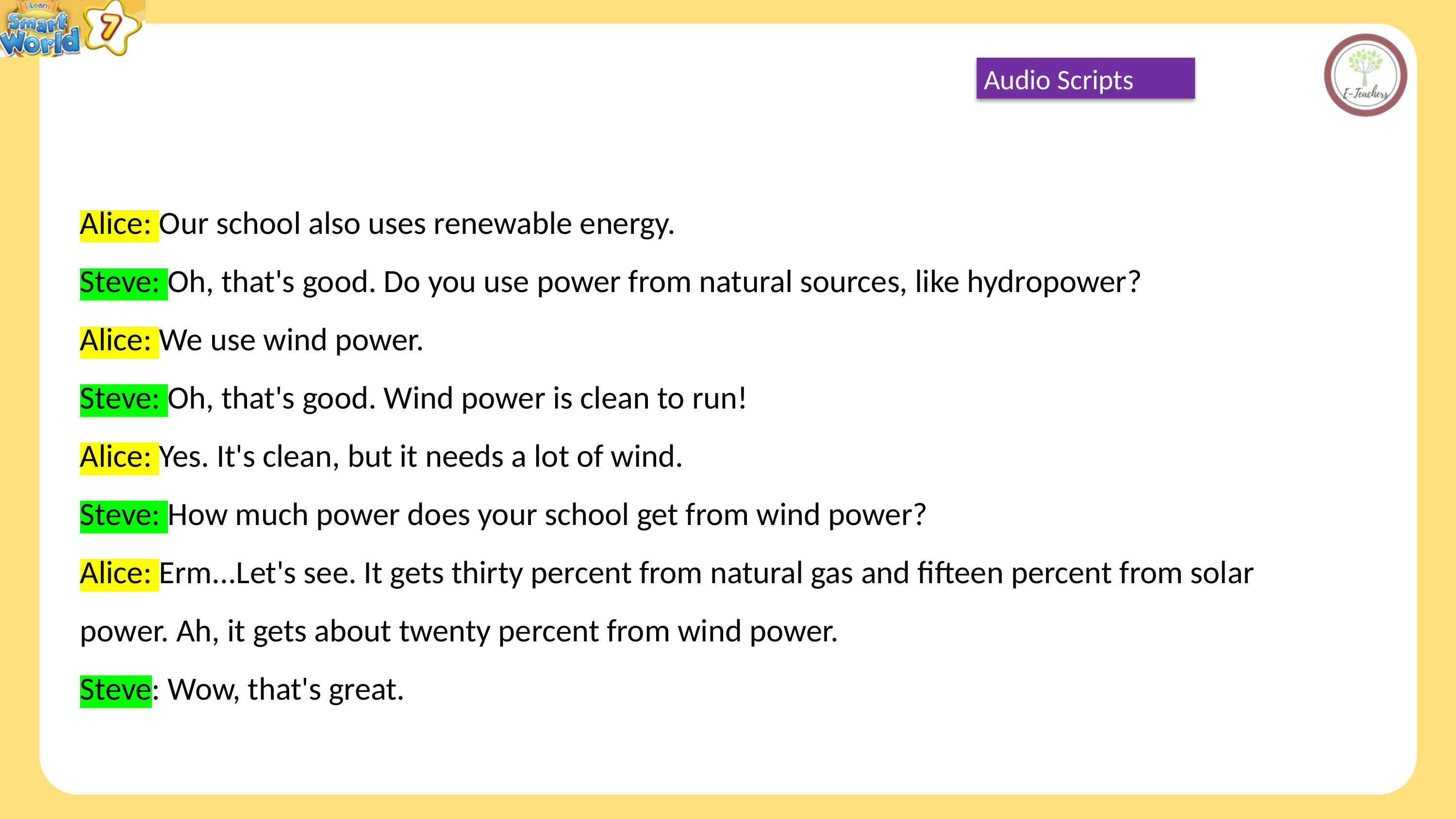

Audio Scripts
Alice: Our school also uses renewable energy.
Steve: Oh, that's good. Do you use power from natural sources, like hydropower?
Alice: We use wind power.
Steve: Oh, that's good. Wind power is clean to run!
Alice: Yes. It's clean, but it needs a lot of wind.
Steve: How much power does your school get from wind power?
Alice: Erm...Let's see. It gets thirty percent from natural gas and fifteen percent from solar power. Ah, it gets about twenty percent from wind power.
Steve: Wow, that's great.